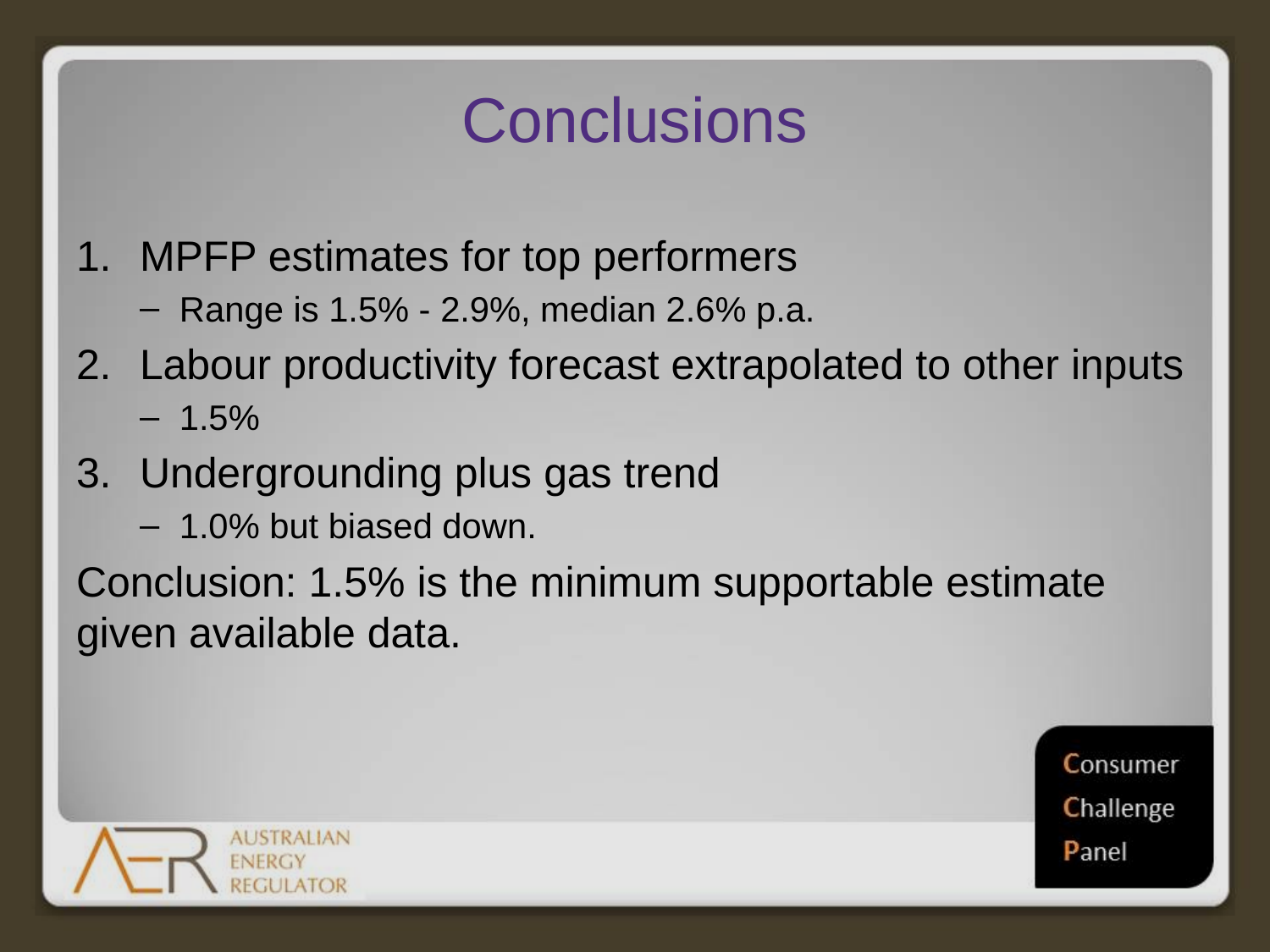

# Conclusions
MPFP estimates for top performers
Range is 1.5% - 2.9%, median 2.6% p.a.
Labour productivity forecast extrapolated to other inputs
1.5%
Undergrounding plus gas trend
1.0% but biased down.
Conclusion: 1.5% is the minimum supportable estimate given available data.